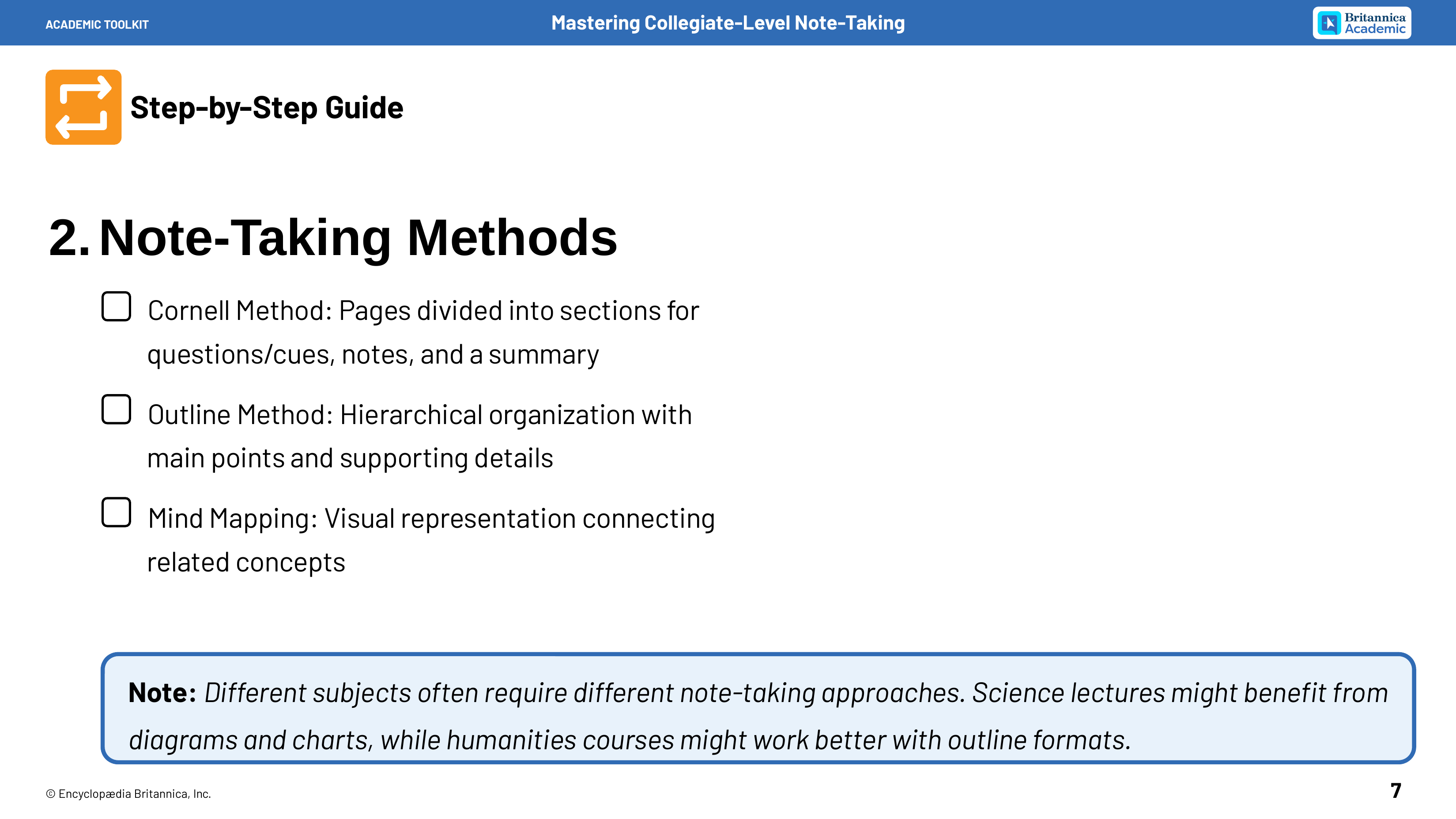

Mastering Collegiate-Level Note-Taking
ACADEMIC TOOLKIT

Step-by-Step Guide
2.	Note-Taking Methods
Cornell Method: Pages divided into sections for questions/cues, notes, and a summary
Outline Method: Hierarchical organization with main points and supporting details
Mind Mapping: Visual representation connecting related concepts

Note: Different subjects often require different note-taking approaches. Science lectures might benefit from diagrams and charts, while humanities courses might work better with outline formats.
7
© Encyclopædia Britannica, Inc.